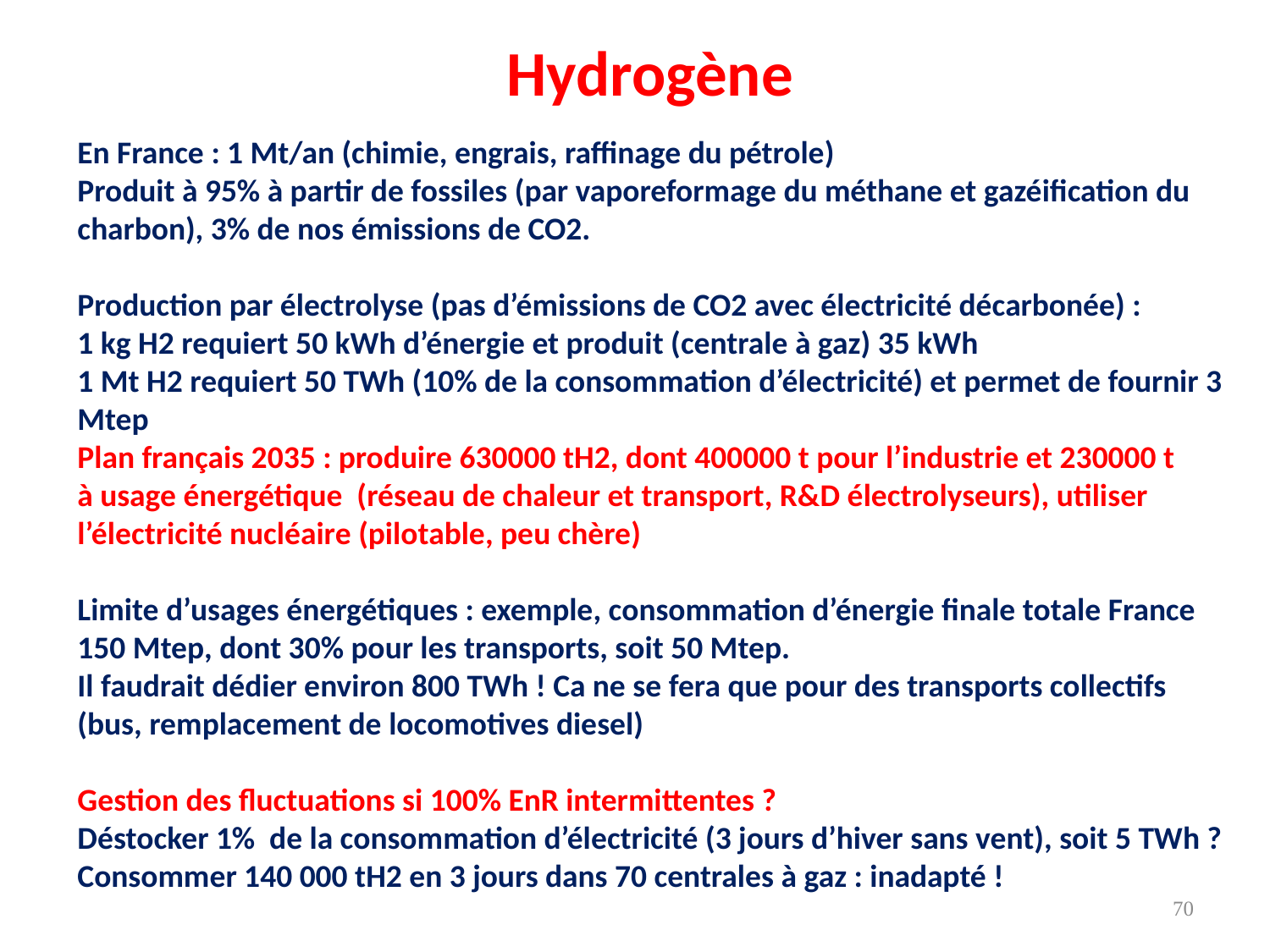

Hydrogène
En France : 1 Mt/an (chimie, engrais, raffinage du pétrole)
Produit à 95% à partir de fossiles (par vaporeformage du méthane et gazéification du charbon), 3% de nos émissions de CO2.

Production par électrolyse (pas d’émissions de CO2 avec électricité décarbonée) :
1 kg H2 requiert 50 kWh d’énergie et produit (centrale à gaz) 35 kWh
1 Mt H2 requiert 50 TWh (10% de la consommation d’électricité) et permet de fournir 3 Mtep
Plan français 2035 : produire 630000 tH2, dont 400000 t pour l’industrie et 230000 t
à usage énergétique  (réseau de chaleur et transport, R&D électrolyseurs), utiliser l’électricité nucléaire (pilotable, peu chère)

Limite d’usages énergétiques : exemple, consommation d’énergie finale totale France 150 Mtep, dont 30% pour les transports, soit 50 Mtep.
Il faudrait dédier environ 800 TWh ! Ca ne se fera que pour des transports collectifs (bus, remplacement de locomotives diesel)

Gestion des fluctuations si 100% EnR intermittentes ?
Déstocker 1%  de la consommation d’électricité (3 jours d’hiver sans vent), soit 5 TWh ?
Consommer 140 000 tH2 en 3 jours dans 70 centrales à gaz : inadapté !
70